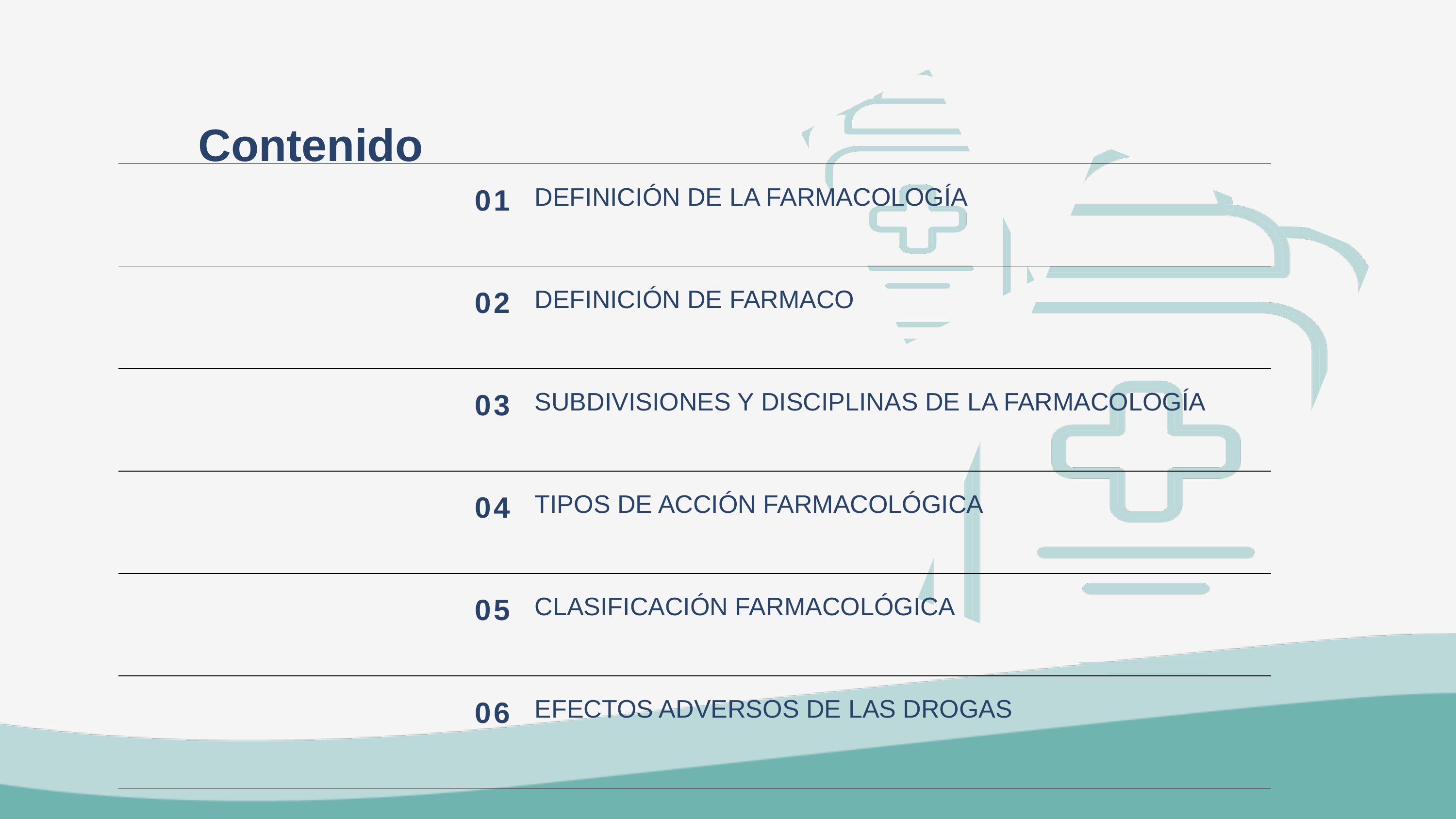

Contenido
| 01 | DEFINICIÓN DE LA FARMACOLOGÍA |
| --- | --- |
| 02 | DEFINICIÓN DE FARMACO |
| 03 | SUBDIVISIONES Y DISCIPLINAS DE LA FARMACOLOGÍA |
| 04 | TIPOS DE ACCIÓN FARMACOLÓGICA |
| 05 | CLASIFICACIÓN FARMACOLÓGICA |
| 06 | EFECTOS ADVERSOS DE LAS DROGAS |
|  |  |
|  |  |